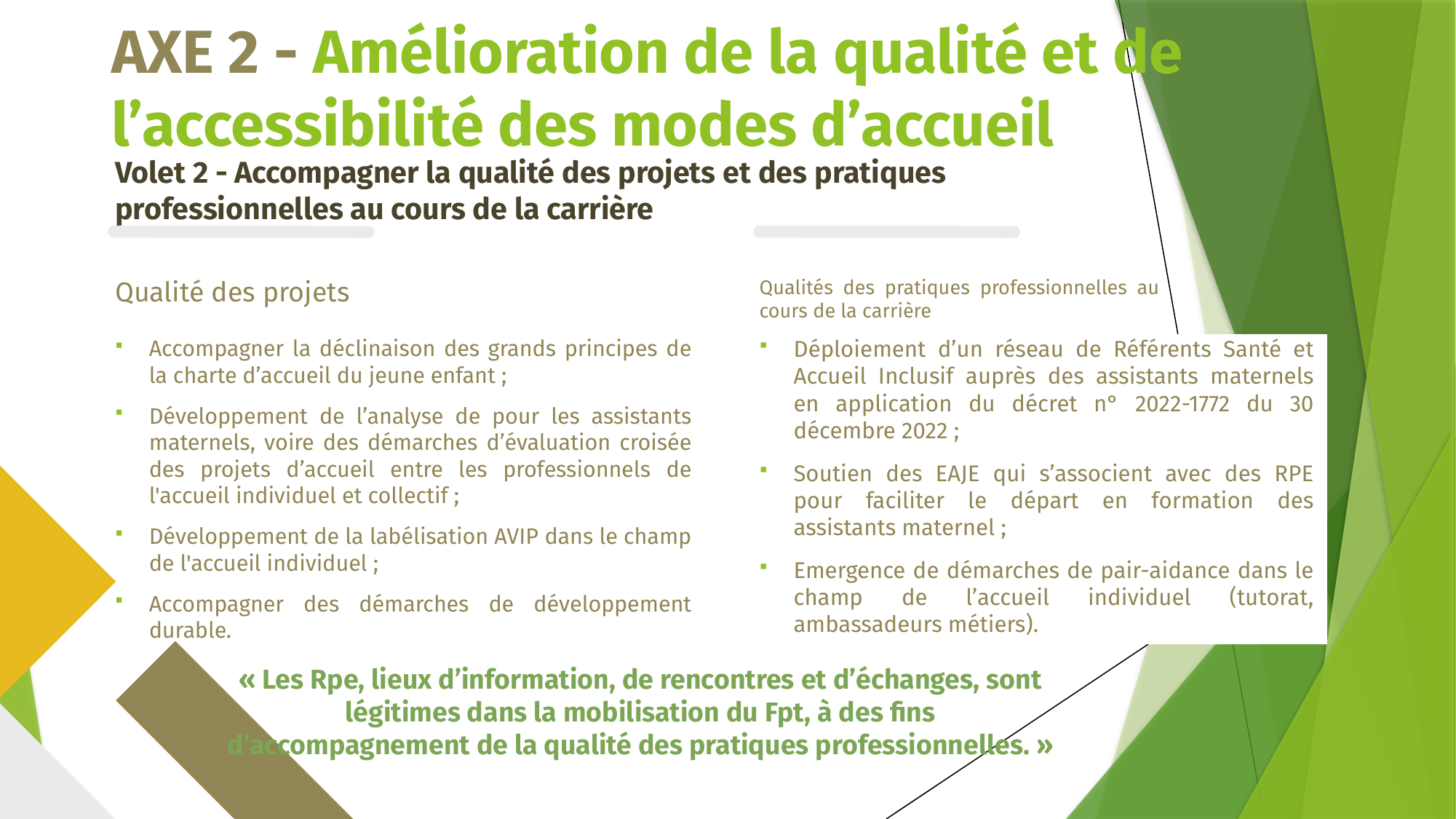

AXE 2 - Amélioration de la qualité et de l’accessibilité des modes d’accueil
# Volet 2 - Accompagner la qualité des projets et des pratiques professionnelles au cours de la carrière
Qualité des projets
Qualités des pratiques professionnelles au cours de la carrière
Déploiement d’un réseau de Référents Santé et Accueil Inclusif auprès des assistants maternels en application du décret n° 2022-1772 du 30 décembre 2022 ;
Soutien des EAJE qui s’associent avec des RPE pour faciliter le départ en formation des assistants maternel ;
Emergence de démarches de pair-aidance dans le champ de l’accueil individuel (tutorat, ambassadeurs métiers).

Accompagner la déclinaison des grands principes de la charte d’accueil du jeune enfant ;
Développement de l’analyse de pour les assistants maternels, voire des démarches d’évaluation croisée des projets d’accueil entre les professionnels de l'accueil individuel et collectif ;
Développement de la labélisation AVIP dans le champ de l'accueil individuel ;
Accompagner des démarches de développement durable.

« Les Rpe, lieux d’information, de rencontres et d’échanges, sont légitimes dans la mobilisation du Fpt, à des fins d’accompagnement de la qualité des pratiques professionnelles. »